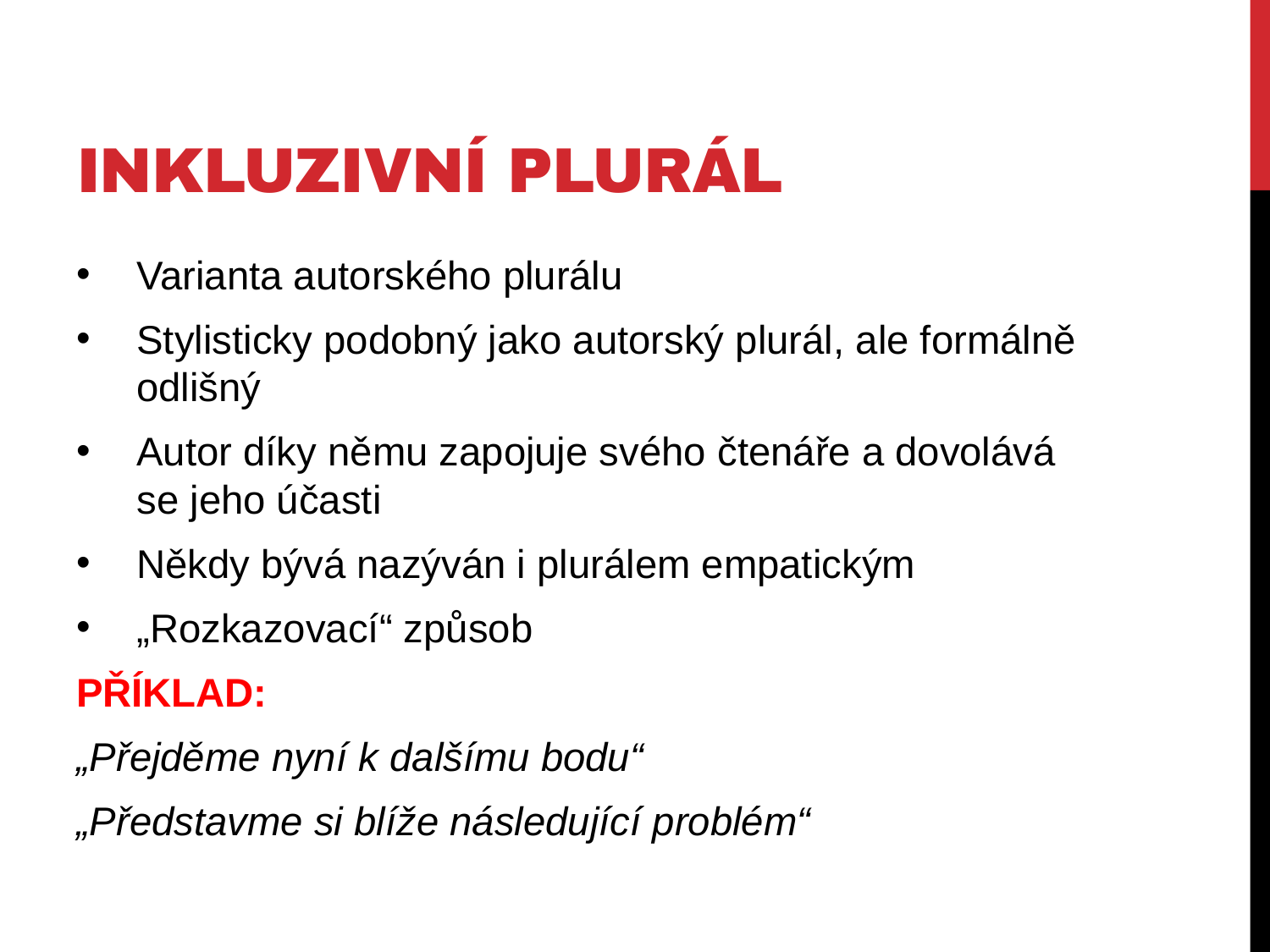

# Inkluzivní plurál
Varianta autorského plurálu
Stylisticky podobný jako autorský plurál, ale formálně odlišný
Autor díky němu zapojuje svého čtenáře a dovolává se jeho účasti
Někdy bývá nazýván i plurálem empatickým
„Rozkazovací“ způsob
PŘÍKLAD:
„Přejděme nyní k dalšímu bodu“
„Představme si blíže následující problém“